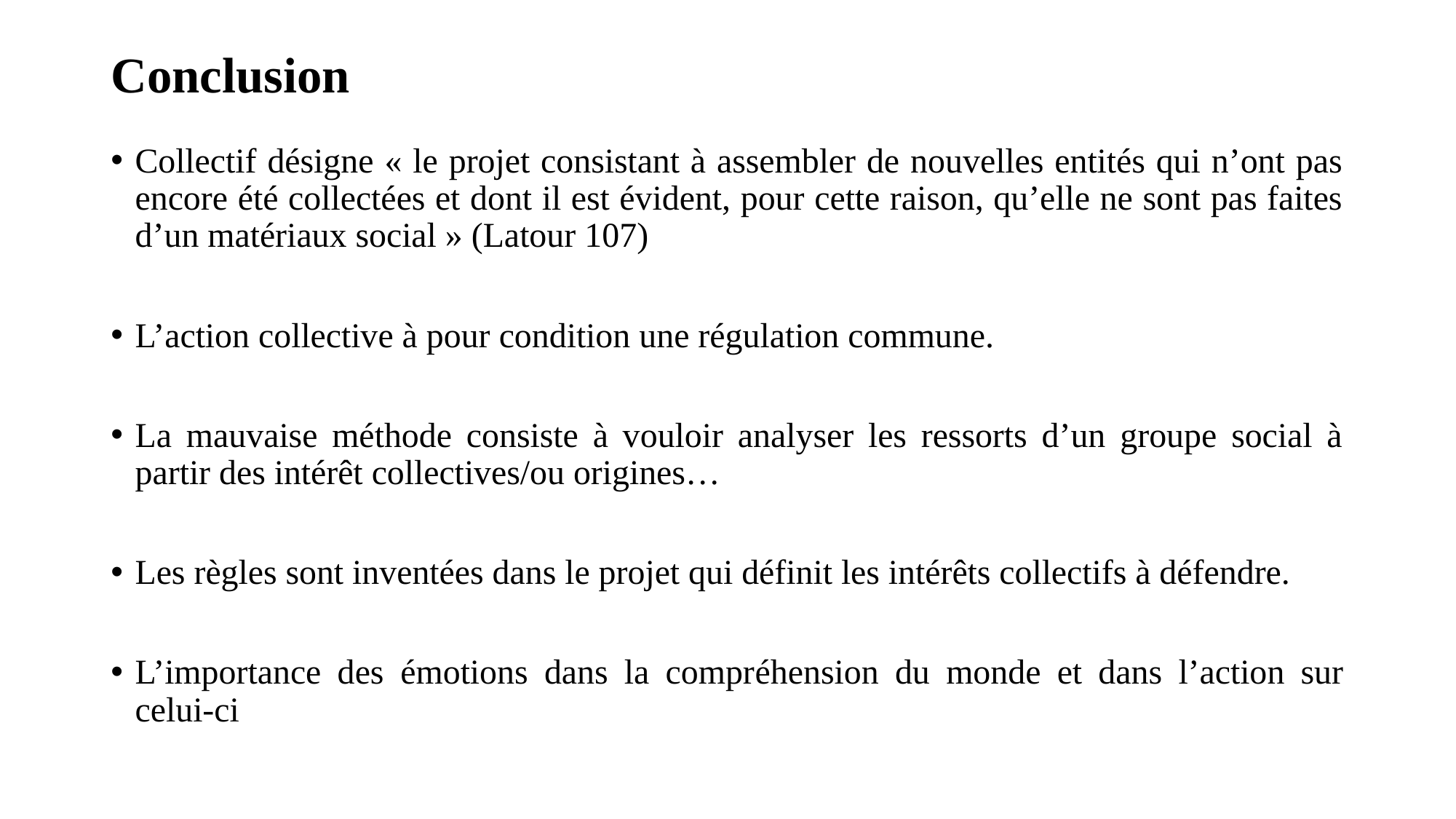

# Conclusion
Collectif désigne « le projet consistant à assembler de nouvelles entités qui n’ont pas encore été collectées et dont il est évident, pour cette raison, qu’elle ne sont pas faites d’un matériaux social » (Latour 107)

L’action collective à pour condition une régulation commune.

La mauvaise méthode consiste à vouloir analyser les ressorts d’un groupe social à partir des intérêt collectives/ou origines…

Les règles sont inventées dans le projet qui définit les intérêts collectifs à défendre.

L’importance des émotions dans la compréhension du monde et dans l’action sur celui-ci